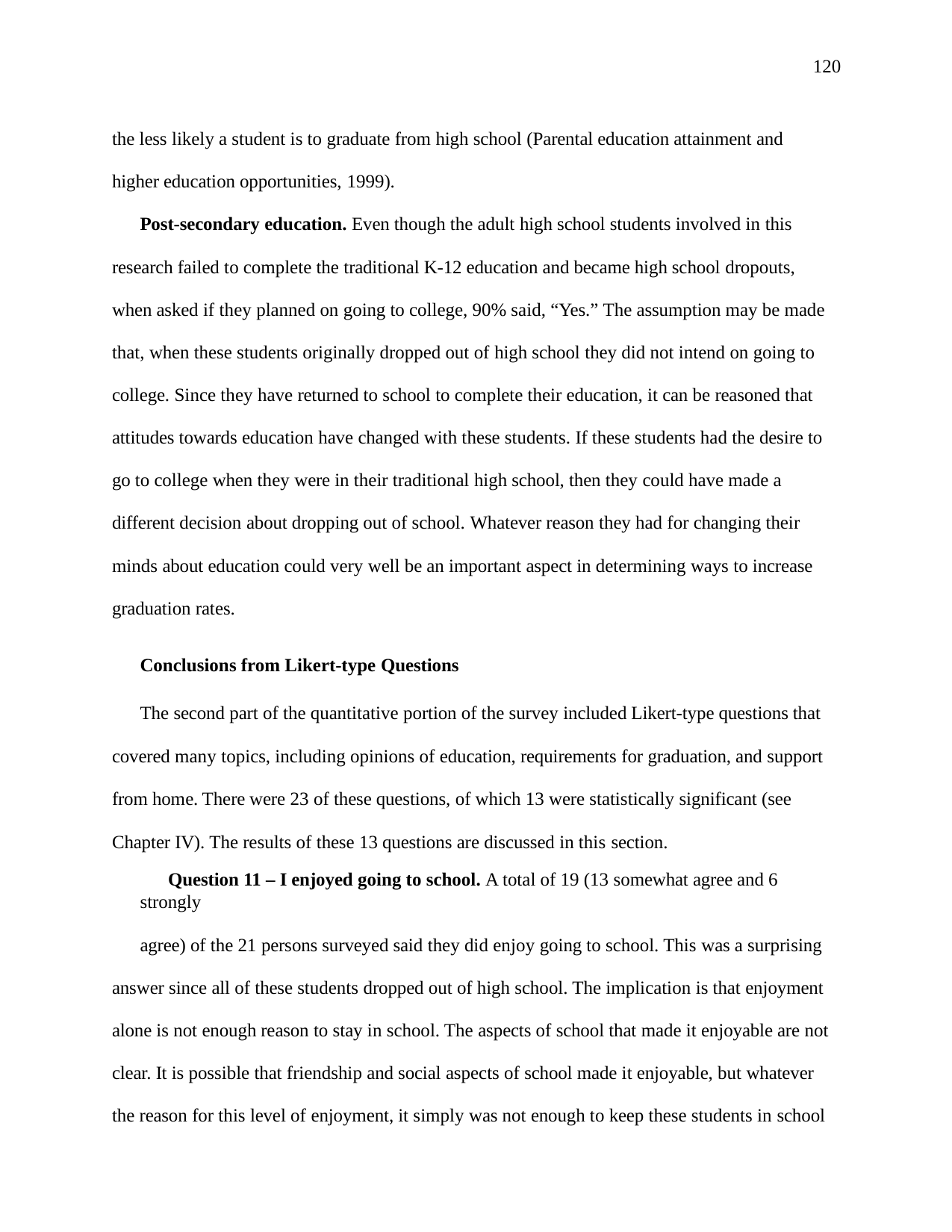

120

the less likely a student is to graduate from high school (Parental education attainment and  higher education opportunities, 1999).
Post-secondary education. Even though the adult high school students involved in this  research failed to complete the traditional K-12 education and became high school dropouts,  when asked if they planned on going to college, 90% said, “Yes.” The assumption may be made  that, when these students originally dropped out of high school they did not intend on going to  college. Since they have returned to school to complete their education, it can be reasoned that  attitudes towards education have changed with these students. If these students had the desire to  go to college when they were in their traditional high school, then they could have made a  different decision about dropping out of school. Whatever reason they had for changing their  minds about education could very well be an important aspect in determining ways to increase  graduation rates.

Conclusions from Likert-type Questions
The second part of the quantitative portion of the survey included Likert-type questions that  covered many topics, including opinions of education, requirements for graduation, and support  from home. There were 23 of these questions, of which 13 were statistically significant (see  Chapter IV). The results of these 13 questions are discussed in this section.
Question 11 – I enjoyed going to school. A total of 19 (13 somewhat agree and 6 strongly
agree) of the 21 persons surveyed said they did enjoy going to school. This was a surprising  answer since all of these students dropped out of high school. The implication is that enjoyment  alone is not enough reason to stay in school. The aspects of school that made it enjoyable are not  clear. It is possible that friendship and social aspects of school made it enjoyable, but whatever  the reason for this level of enjoyment, it simply was not enough to keep these students in school